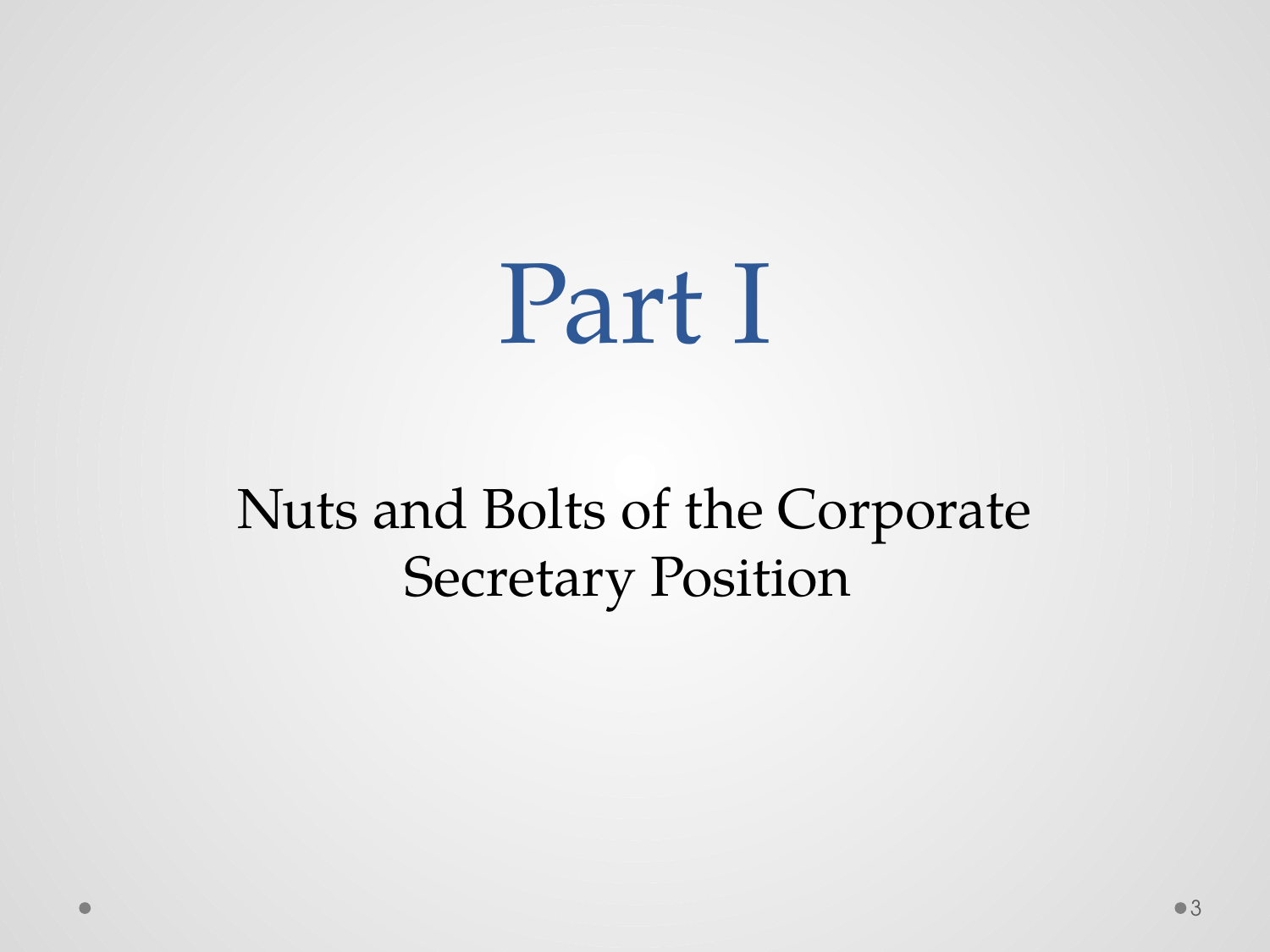

# Part I
Nuts and Bolts of the Corporate Secretary Position
3